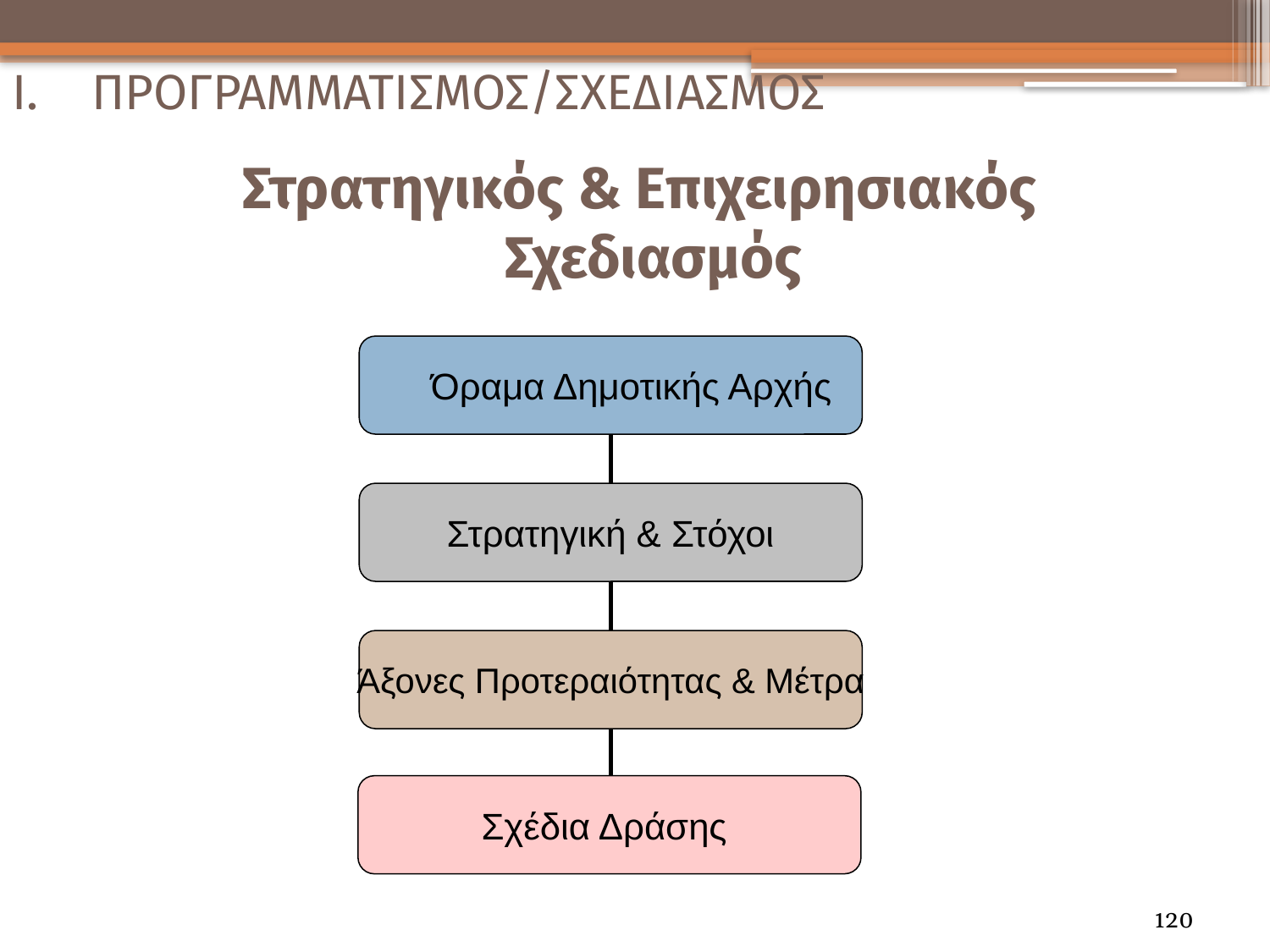

ΠΡΟΓΡΑΜΜΑΤΙΣΜΟΣ/ΣΧΕΔΙΑΣΜΟΣ
Στρατηγικός & Επιχειρησιακός   Σχεδιασμός
    Όραμα Δημοτικής Αρχής
Στρατηγική & Στόχοι
Άξονες Προτεραιότητας & Μέτρα
Σχέδια Δράσης
120